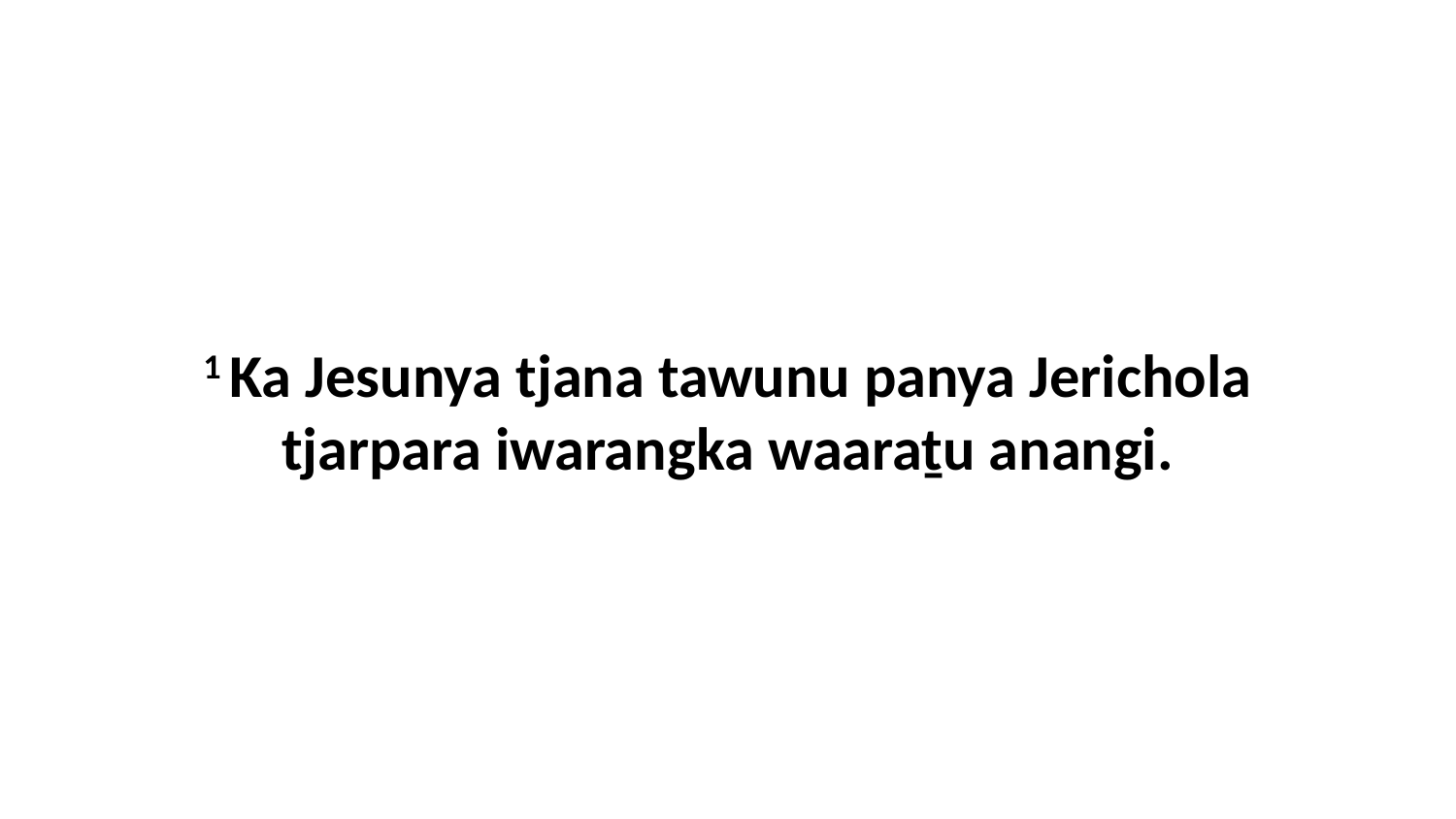

1 Ka Jesunya tjana tawunu panya Jerichola tjarpara iwarangka waaraṯu anangi.